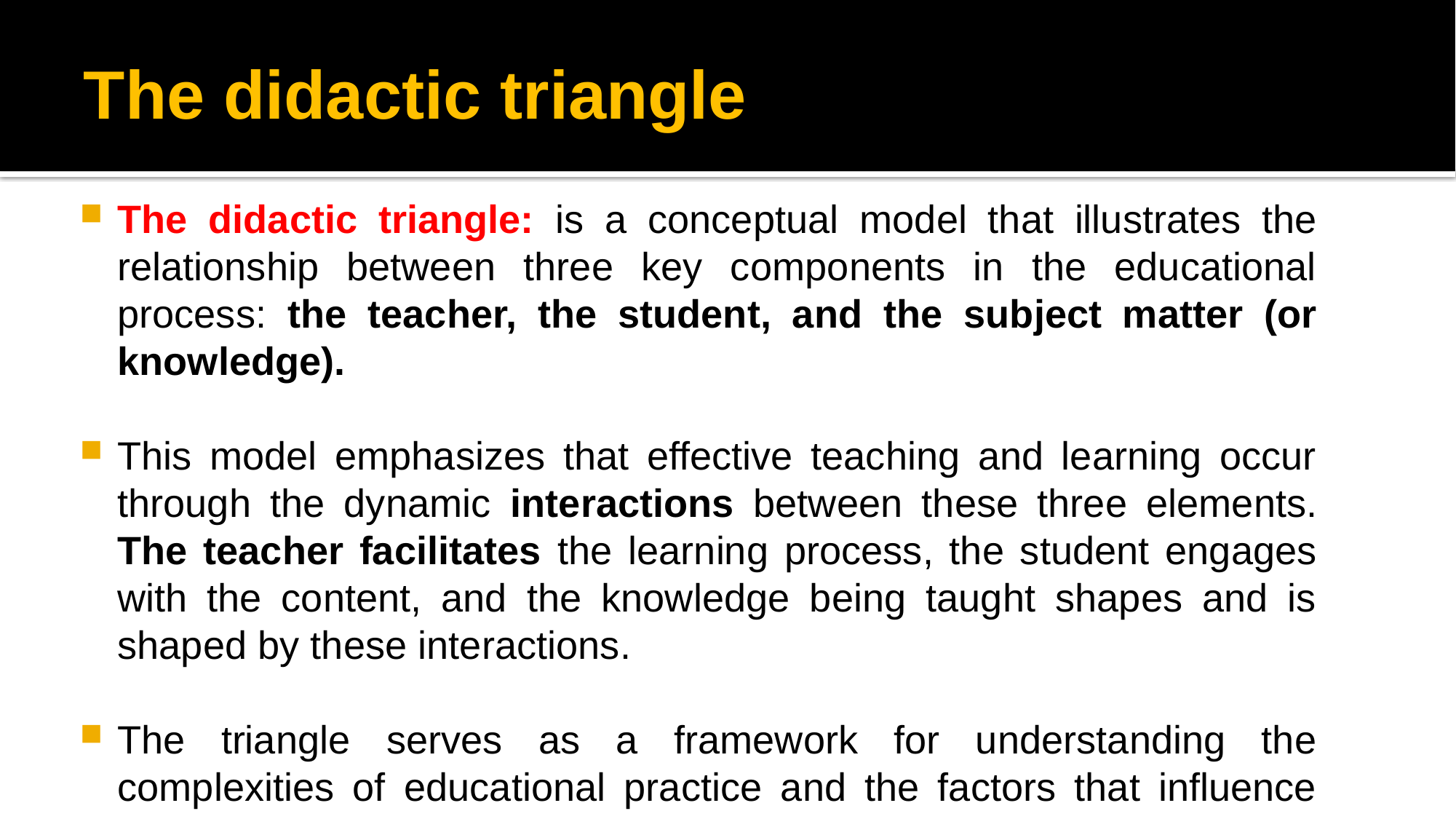

# The didactic triangle
The didactic triangle: is a conceptual model that illustrates the relationship between three key components in the educational process: the teacher, the student, and the subject matter (or knowledge).

This model emphasizes that effective teaching and learning occur through the dynamic interactions between these three elements. The teacher facilitates the learning process, the student engages with the content, and the knowledge being taught shapes and is shaped by these interactions.

The triangle serves as a framework for understanding the complexities of educational practice and the factors that influence learning outcomes.